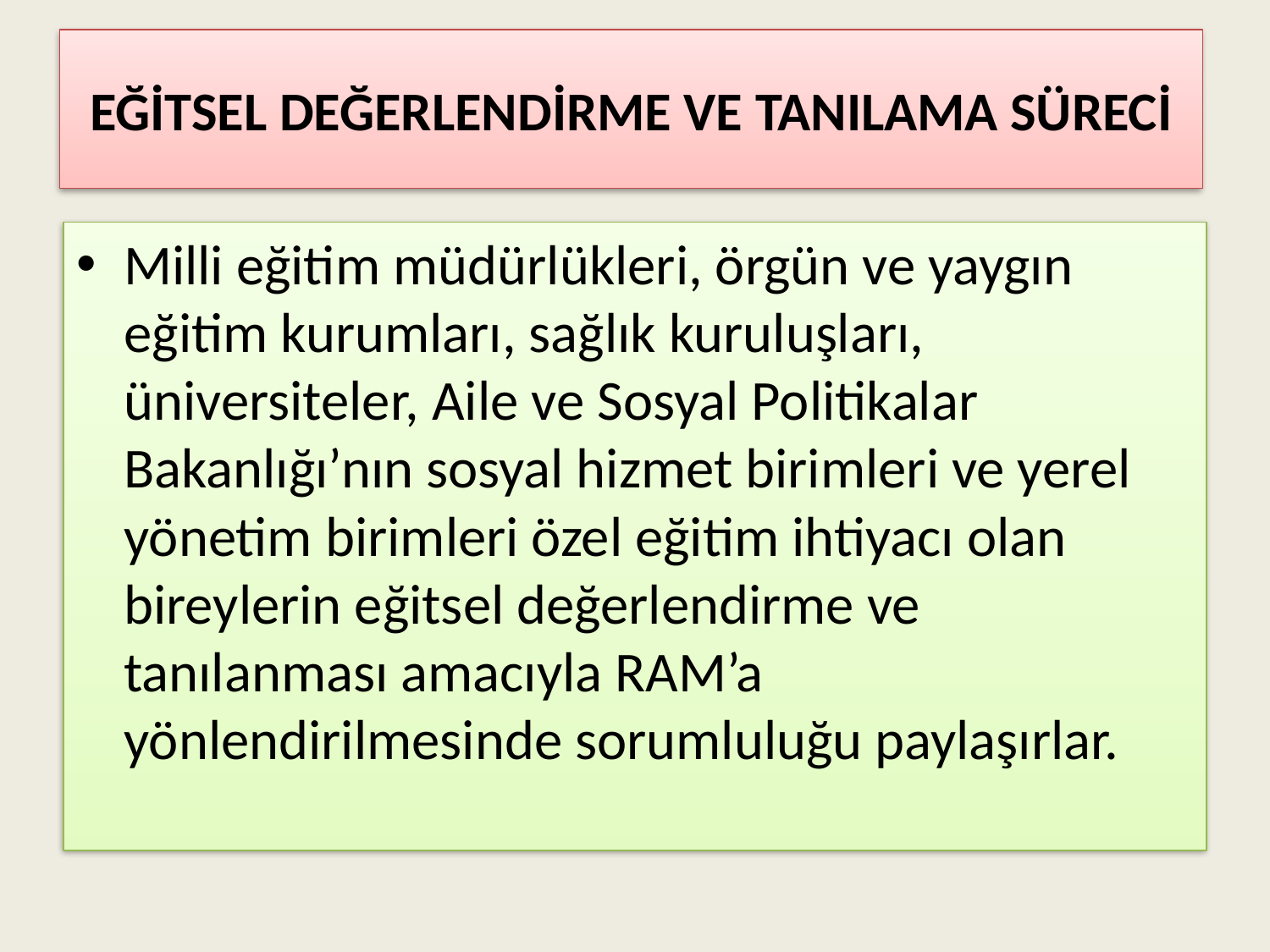

# EĞİTSEL DEĞERLENDİRME VE TANILAMA SÜRECİ
Milli eğitim müdürlükleri, örgün ve yaygın eğitim kurumları, sağlık kuruluşları, üniversiteler, Aile ve Sosyal Politikalar Bakanlığı’nın sosyal hizmet birimleri ve yerel yönetim birimleri özel eğitim ihtiyacı olan bireylerin eğitsel değerlendirme ve tanılanması amacıyla RAM’a yönlendirilmesinde sorumluluğu paylaşırlar.